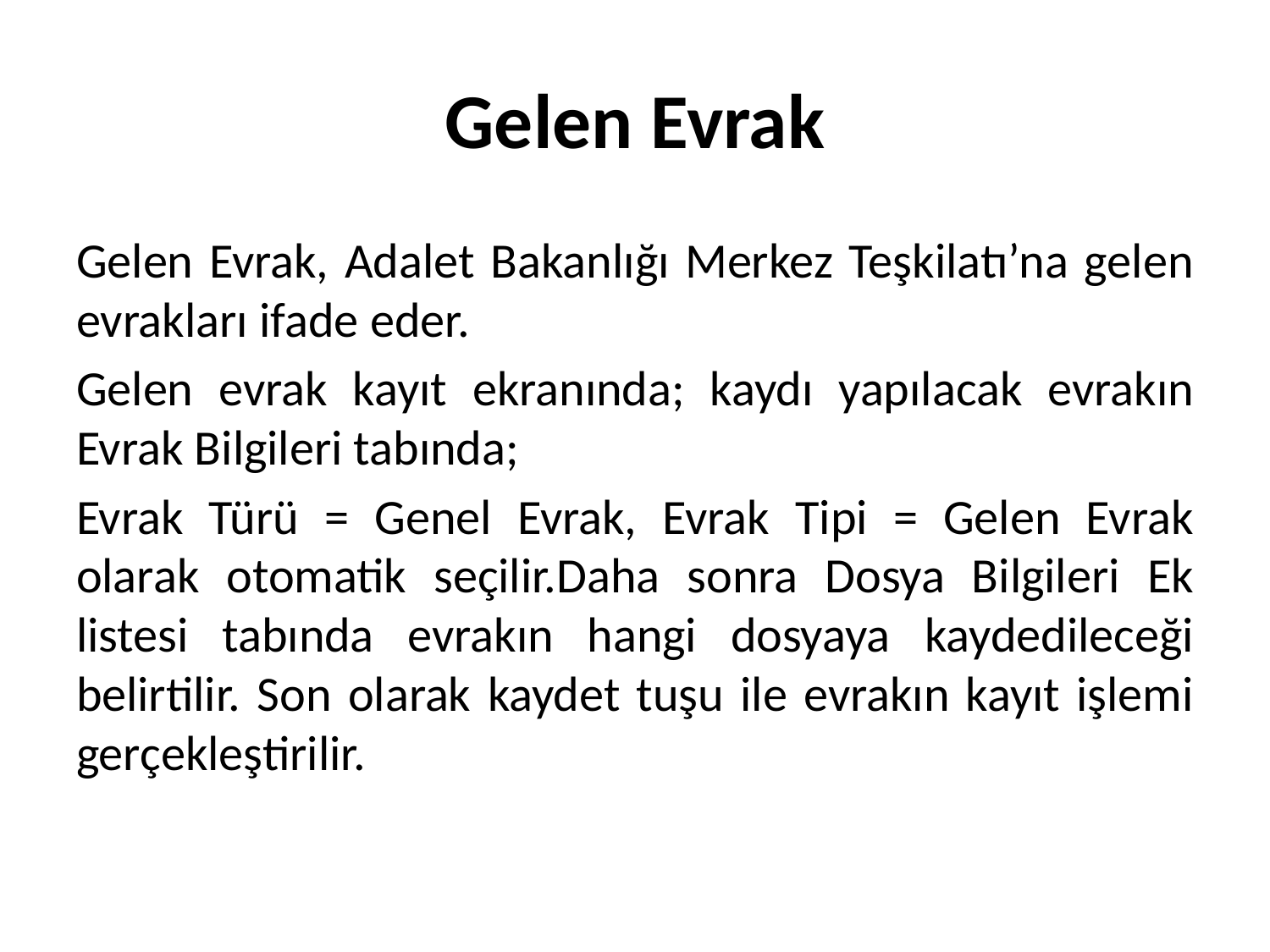

# Gelen Evrak
Gelen Evrak, Adalet Bakanlığı Merkez Teşkilatı’na gelen evrakları ifade eder.
Gelen evrak kayıt ekranında; kaydı yapılacak evrakın Evrak Bilgileri tabında;
Evrak Türü = Genel Evrak, Evrak Tipi = Gelen Evrak olarak otomatik seçilir.Daha sonra Dosya Bilgileri Ek listesi tabında evrakın hangi dosyaya kaydedileceği belirtilir. Son olarak kaydet tuşu ile evrakın kayıt işlemi gerçekleştirilir.